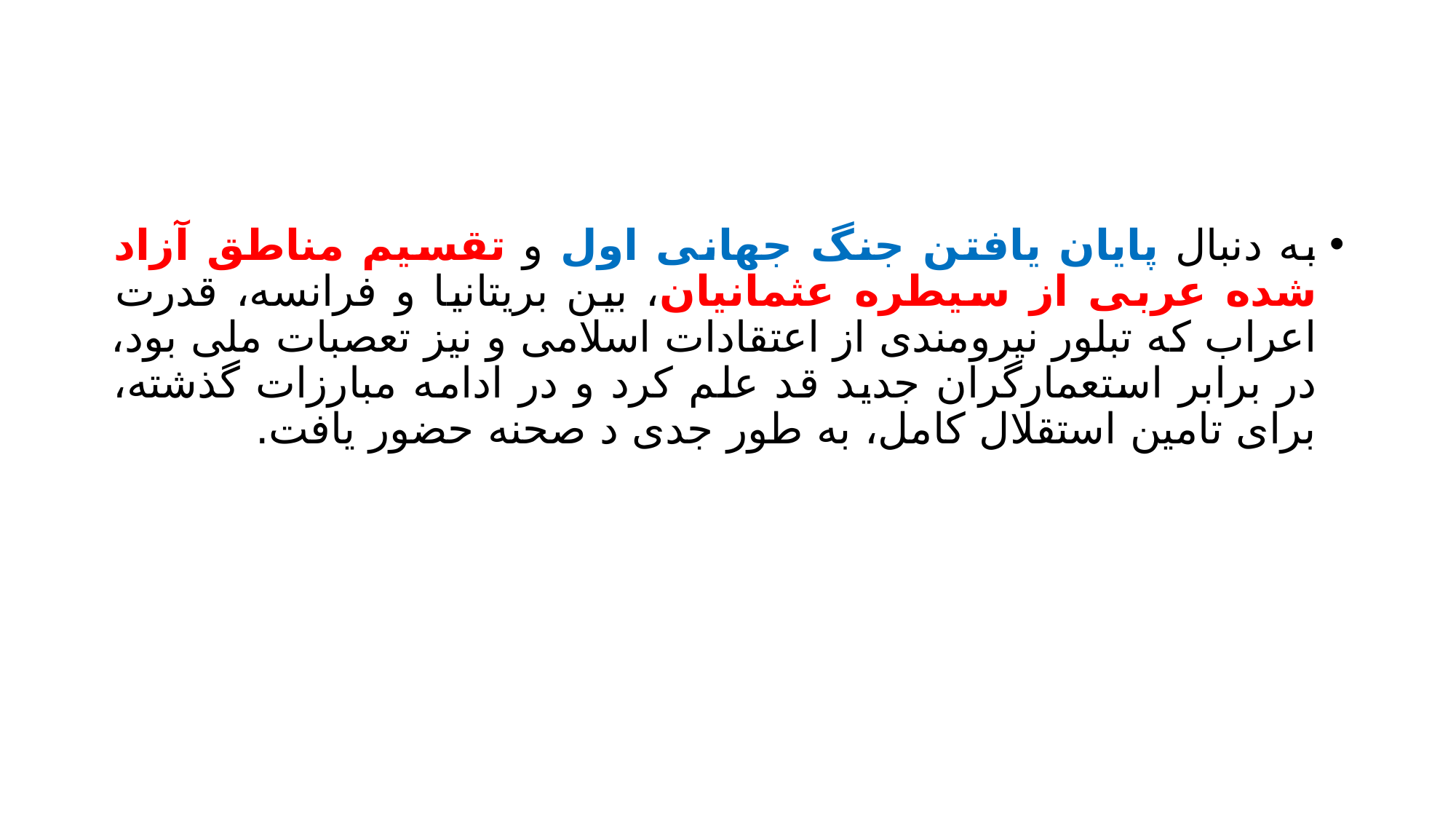

#
به دنبال پایان یافتن جنگ جهانی اول و تقسیم مناطق آزاد شده عربی از سیطره عثمانیان، بین بریتانیا و فرانسه، قدرت اعراب که تبلور نیرومندی از اعتقادات اسلامی و نیز تعصبات ملی بود، در برابر استعمارگران جدید قد علم کرد و در ادامه مبارزات گذشته، برای تامین استقلال کامل، به طور جدی د صحنه حضور یافت.